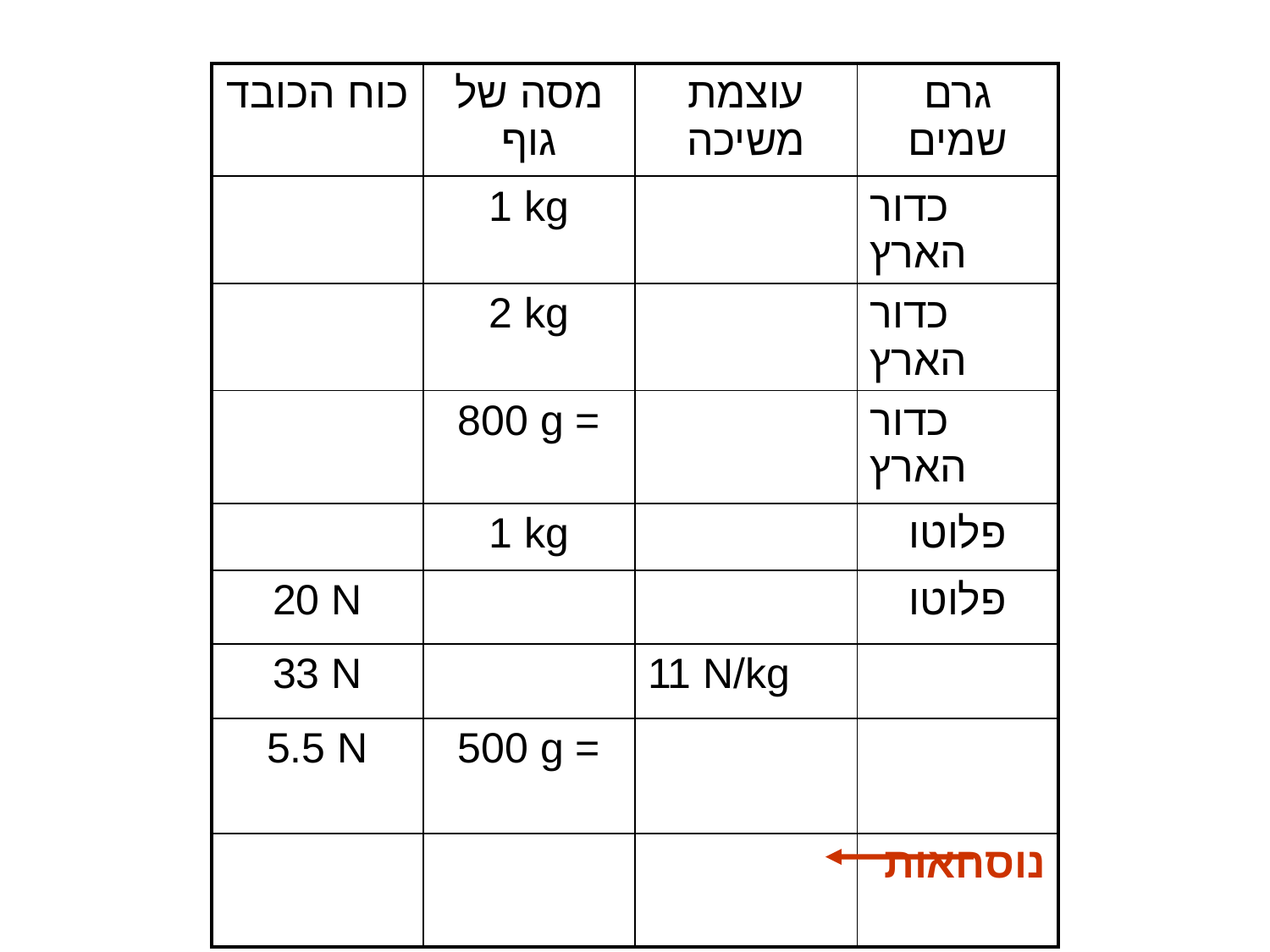

| כוח הכובד | מסה של גוף | עוצמת משיכה | גרם שמים |
| --- | --- | --- | --- |
|  | 1 kg |  | כדור הארץ |
|  | 2 kg |  | כדור הארץ |
|  | 800 g = |  | כדור הארץ |
|  | 1 kg |  | פלוטו |
| 20 N |  |  | פלוטו |
| 33 N |  | 11 N/kg |  |
| 5.5 N | 500 g = |  |  |
|  |  |  | נוסחאות |